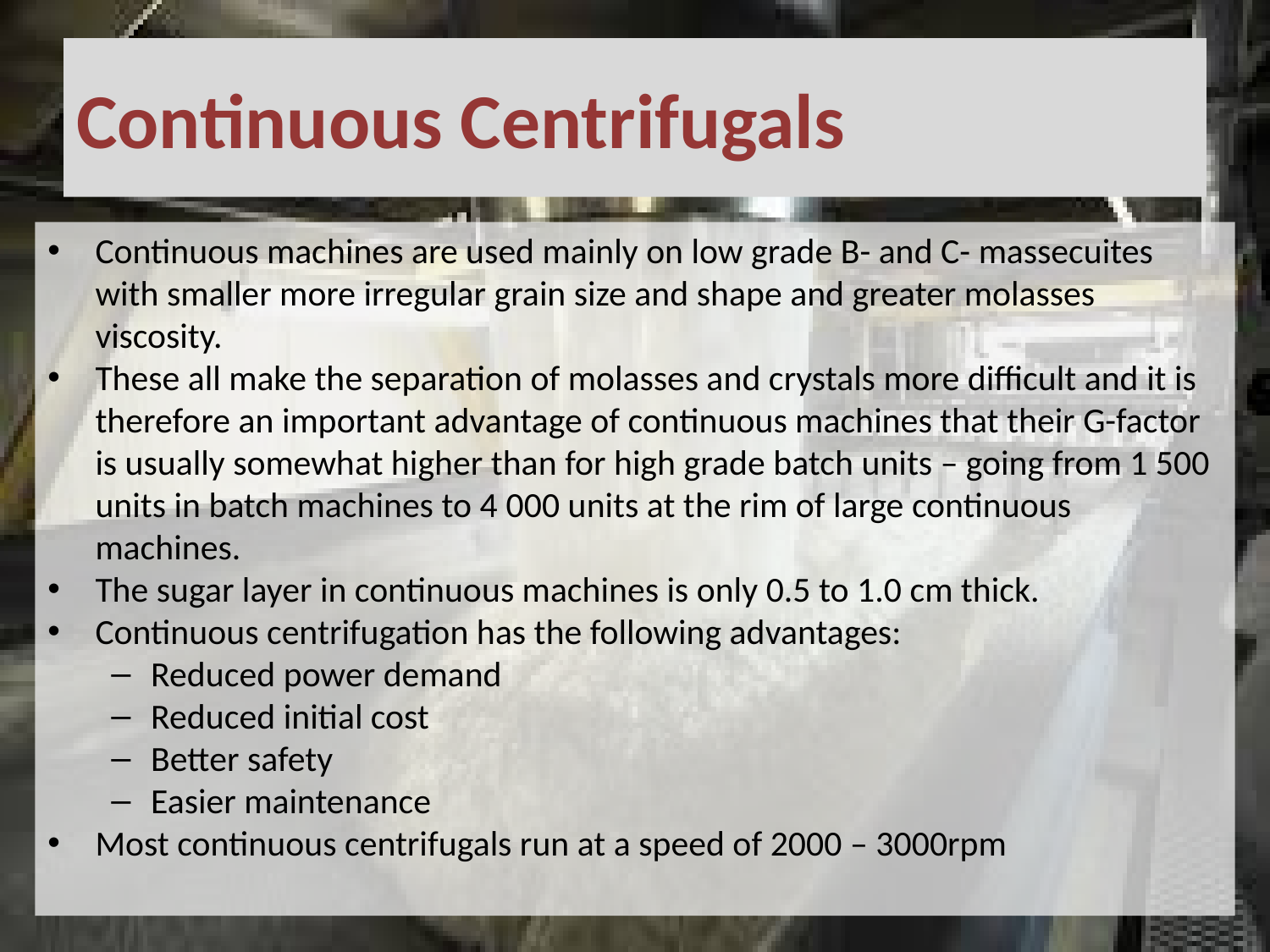

# Continuous Centrifugals
Continuous machines are used mainly on low grade B- and C- massecuites with smaller more irregular grain size and shape and greater molasses viscosity.
These all make the separation of molasses and crystals more difficult and it is therefore an important advantage of continuous machines that their G-factor is usually somewhat higher than for high grade batch units – going from 1 500 units in batch machines to 4 000 units at the rim of large continuous machines.
The sugar layer in continuous machines is only 0.5 to 1.0 cm thick.
Continuous centrifugation has the following advantages:
Reduced power demand
Reduced initial cost
Better safety
Easier maintenance
Most continuous centrifugals run at a speed of 2000 – 3000rpm